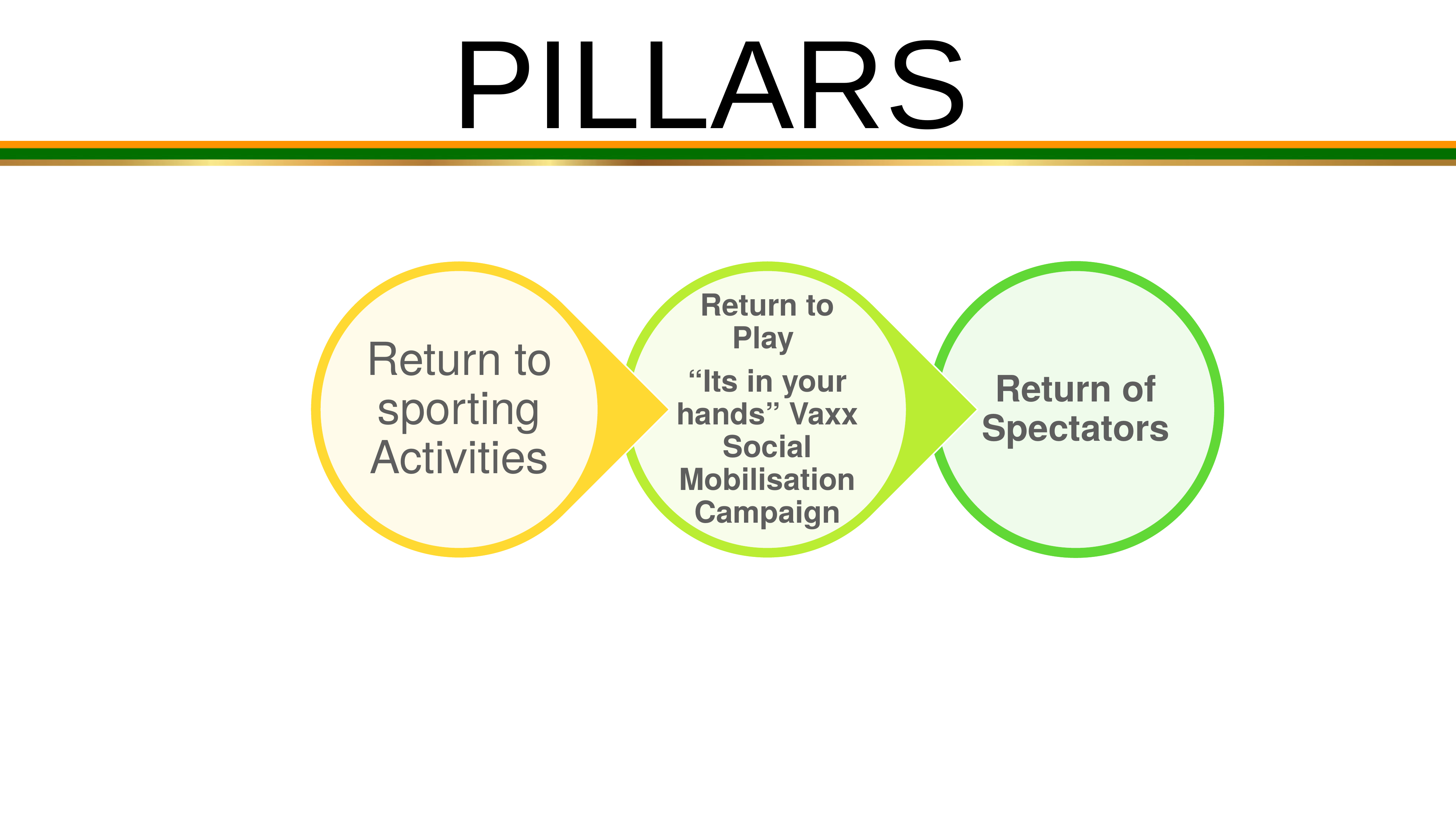

PILLARS
Return of Spectators
Return to Play
“Its in your hands” Vaxx Social Mobilisation Campaign
Return to sporting Activities